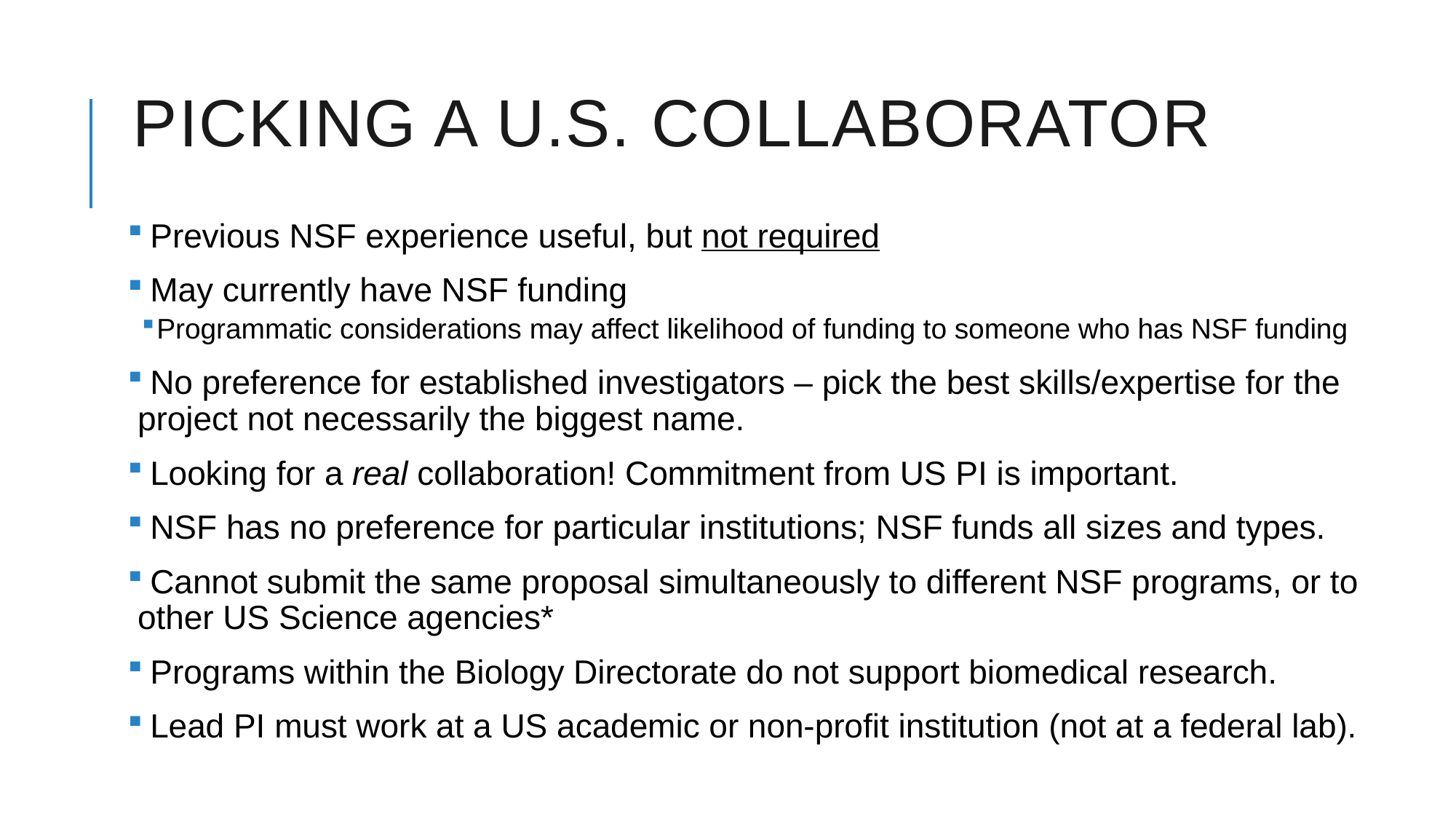

# Picking a U.S. collaborator
 Previous NSF experience useful, but not required
 May currently have NSF funding
Programmatic considerations may affect likelihood of funding to someone who has NSF funding
 No preference for established investigators – pick the best skills/expertise for the project not necessarily the biggest name.
 Looking for a real collaboration! Commitment from US PI is important.
 NSF has no preference for particular institutions; NSF funds all sizes and types.
 Cannot submit the same proposal simultaneously to different NSF programs, or to other US Science agencies*
 Programs within the Biology Directorate do not support biomedical research.
 Lead PI must work at a US academic or non-profit institution (not at a federal lab).